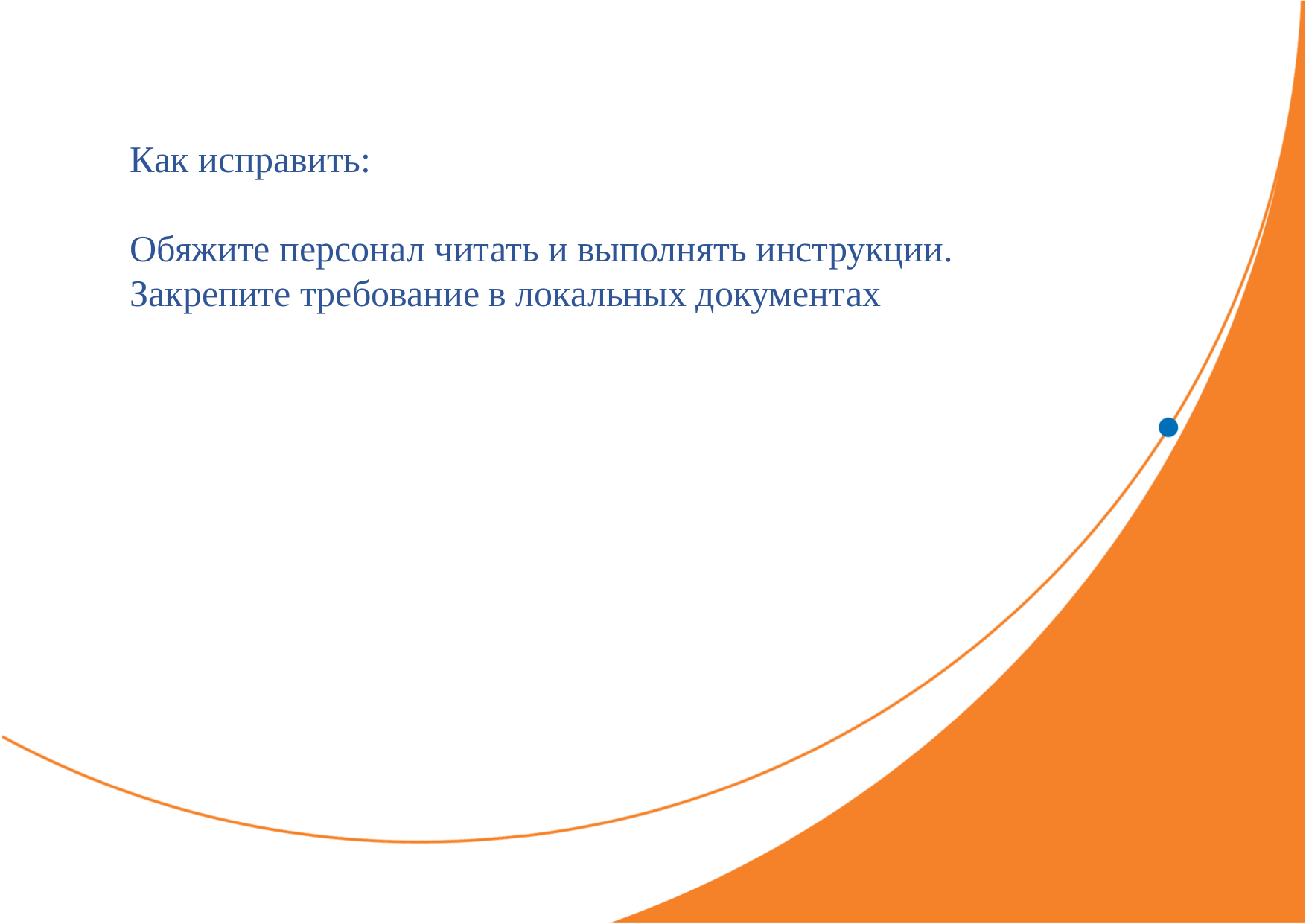

Как исправить:

Обяжите персонал читать и выполнять инструкции. Закрепите требование в локальных документах